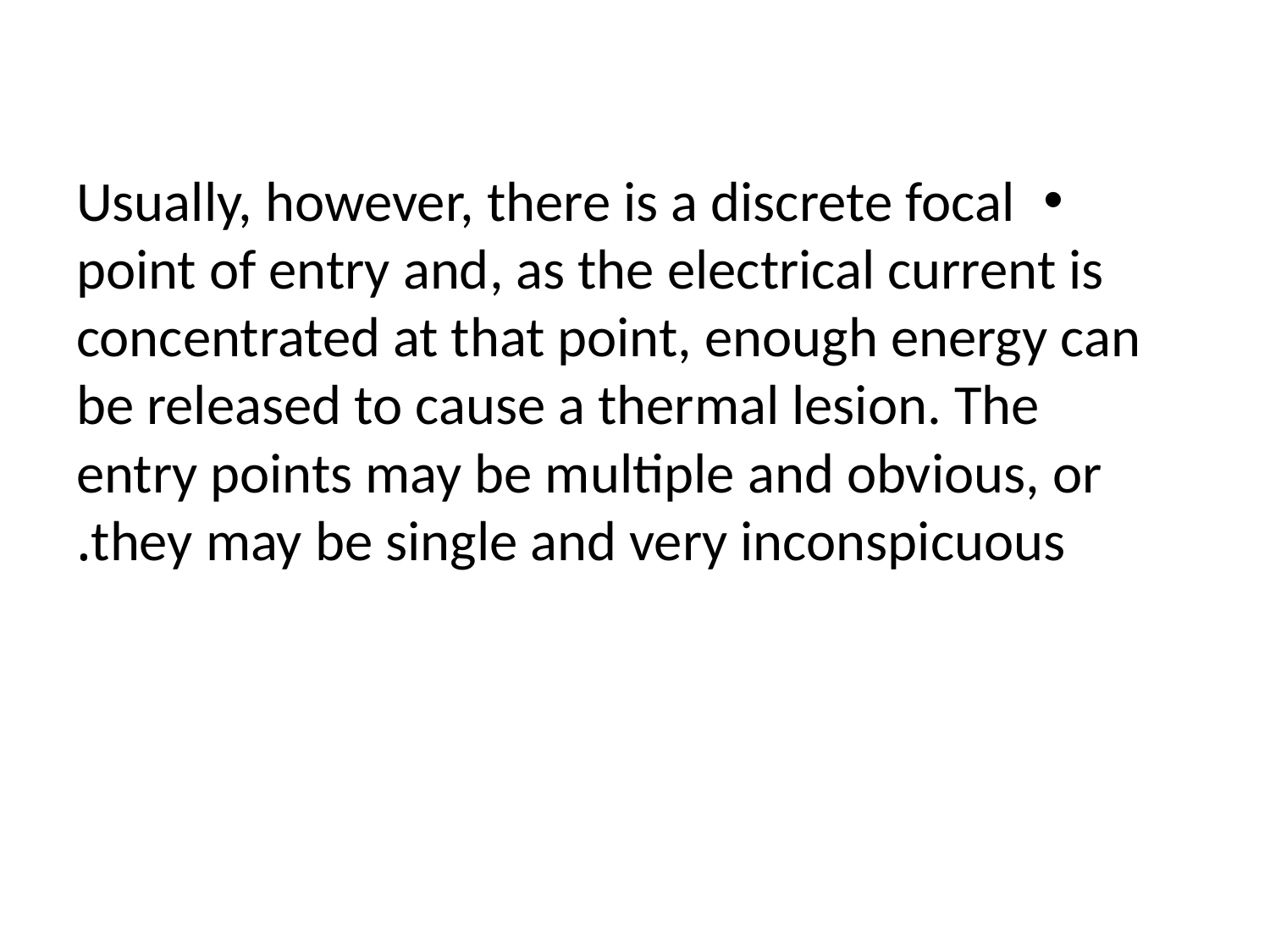

Usually, however, there is a discrete focal point of entry and, as the electrical current is concentrated at that point, enough energy can be released to cause a thermal lesion. The entry points may be multiple and obvious, or they may be single and very inconspicuous.